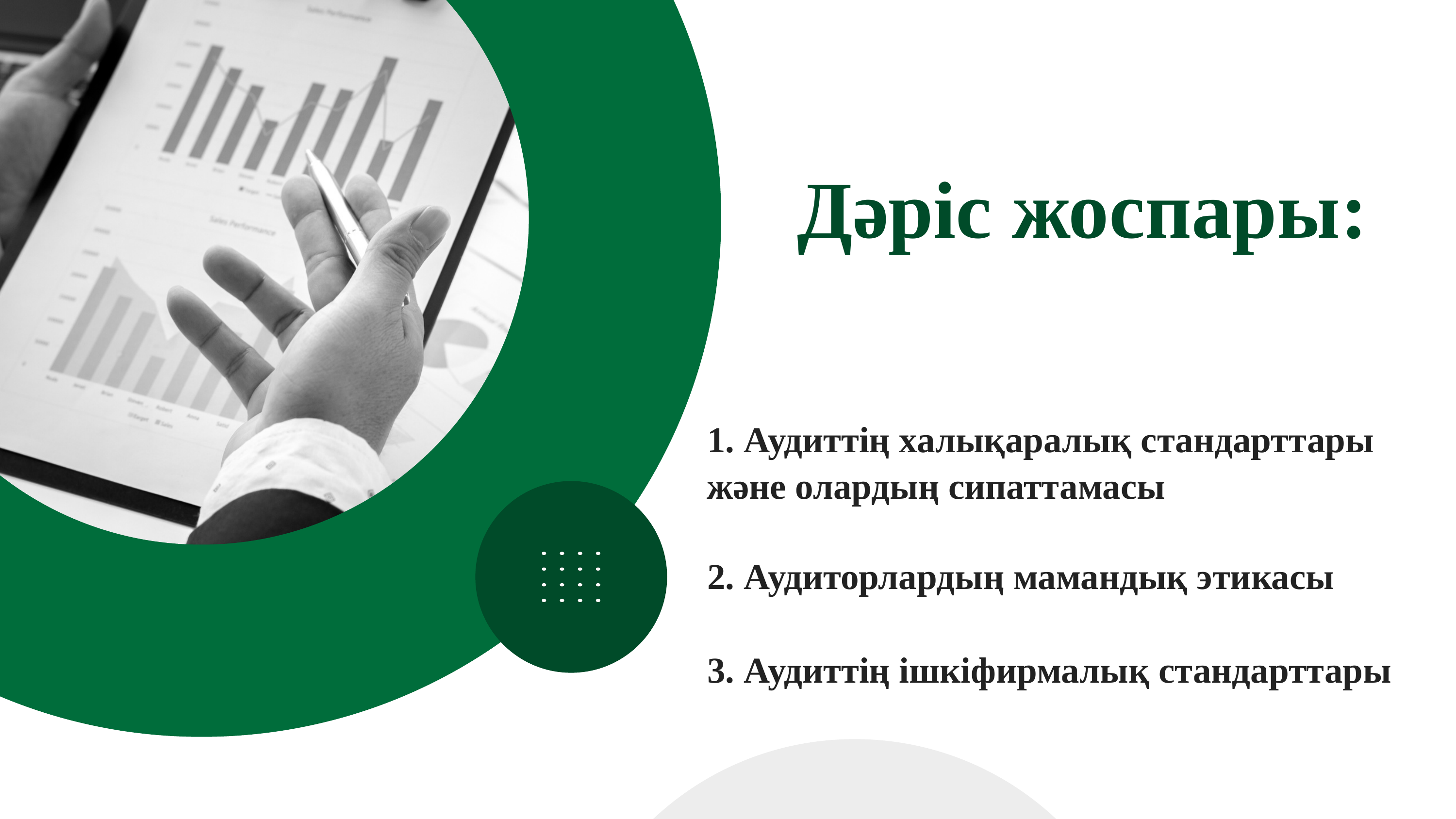

Дәріс жоспары:
1. Аудиттің халықаралық стандарттары және олардың сипаттамасы
2. Аудиторлардың мамандық этикасы
3. Аудиттің ішкіфирмалық стандарттары